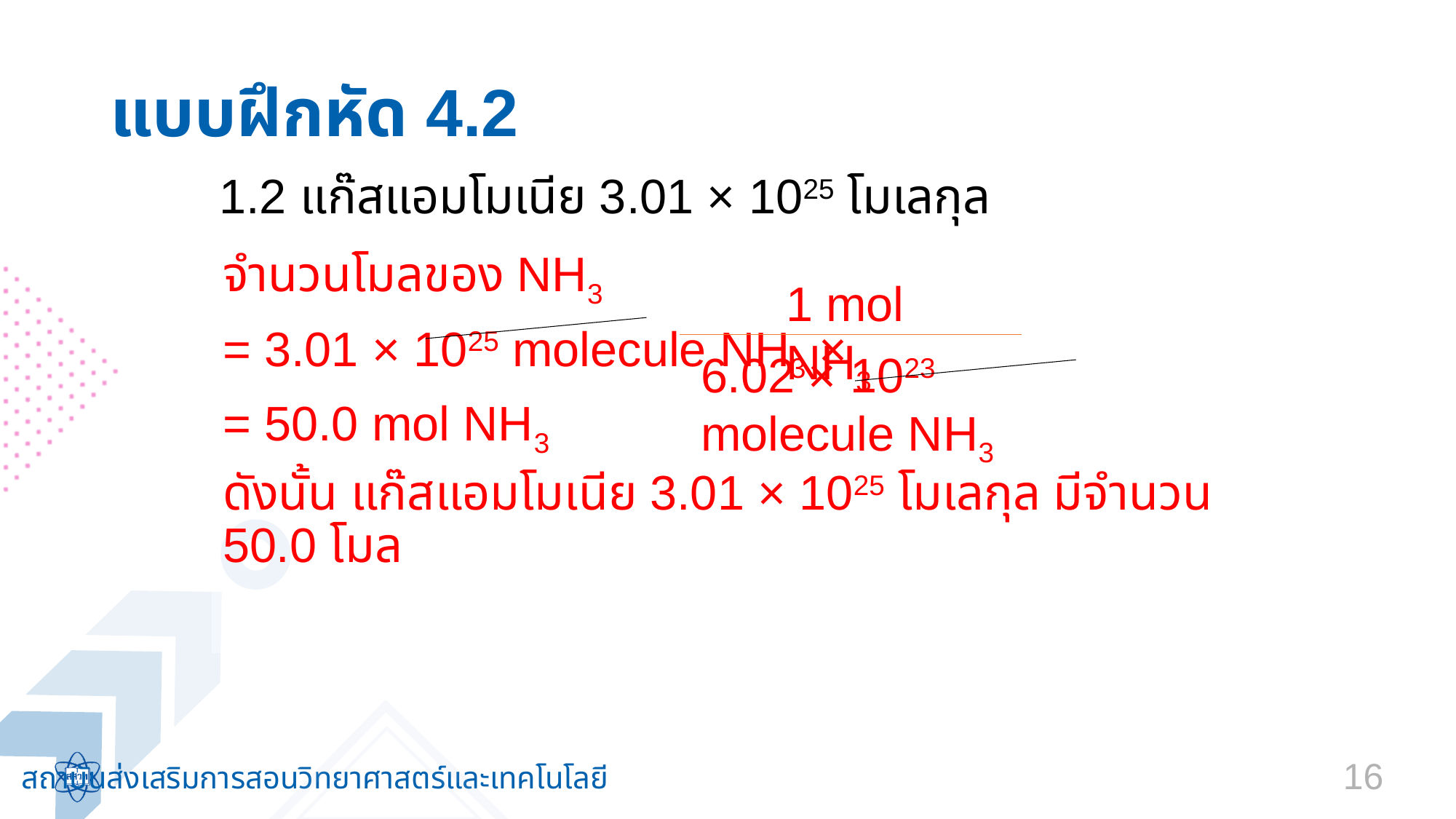

# แบบฝึกหัด 4.2
	1.2 แก๊สแอมโมเนีย 3.01 × 1025 โมเลกุล

จำนวนโมลของ NH3
= 3.01 × 1025 molecule NH3 ×
= 50.0 mol NH3
ดังนั้น แก๊สแอมโมเนีย 3.01 × 1025 โมเลกุล มีจำนวน 50.0 โมล
1 mol NH3
6.02 × 1023 molecule NH3
16